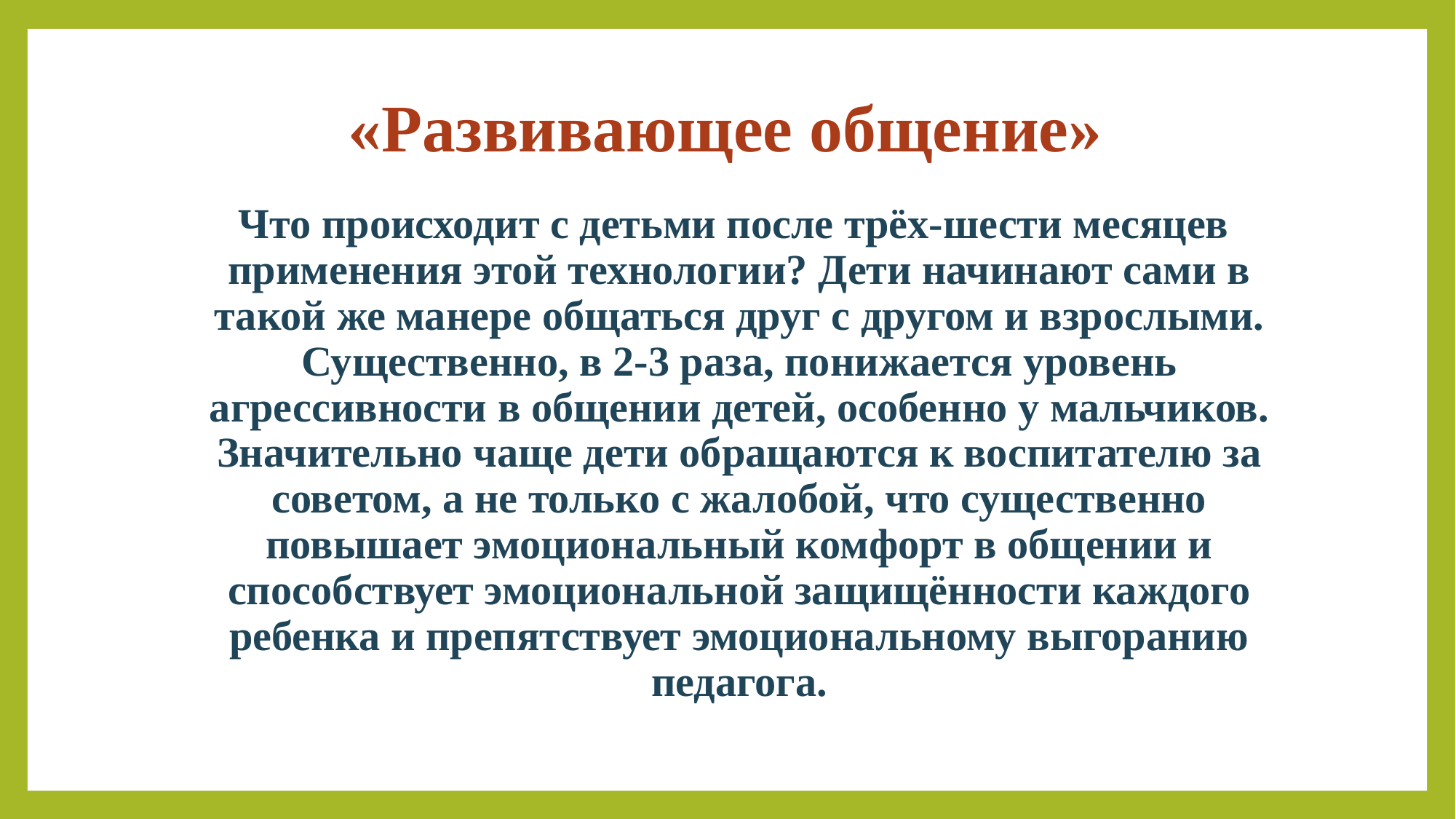

# «Развивающее общение»
 Что происходит с детьми после трёх-шести месяцев применения этой технологии? Дети начинают сами в такой же манере общаться друг с другом и взрослыми. Существенно, в 2-3 раза, понижается уровень агрессивности в общении детей, особенно у мальчиков. Значительно чаще дети обращаются к воспитателю за советом, а не только с жалобой, что существенно повышает эмоциональный комфорт в общении и способствует эмоциональной защищённости каждого ребенка и препятствует эмоциональному выгоранию педагога.